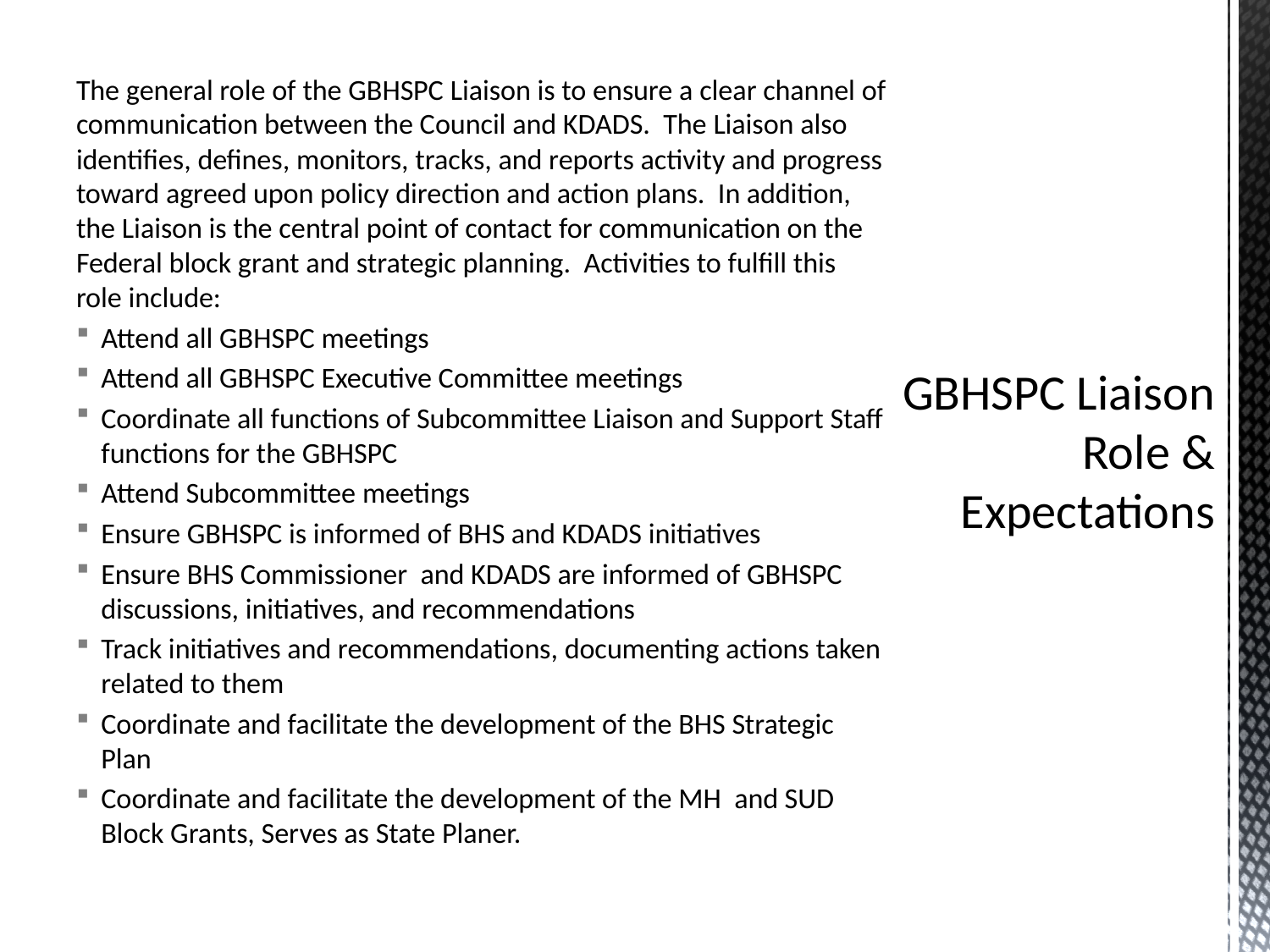

# GBHSPC Liaison Role & Expectations
The general role of the GBHSPC Liaison is to ensure a clear channel of communication between the Council and KDADS.  The Liaison also identifies, defines, monitors, tracks, and reports activity and progress toward agreed upon policy direction and action plans.  In addition, the Liaison is the central point of contact for communication on the Federal block grant and strategic planning.  Activities to fulfill this role include:
Attend all GBHSPC meetings
Attend all GBHSPC Executive Committee meetings
Coordinate all functions of Subcommittee Liaison and Support Staff functions for the GBHSPC
Attend Subcommittee meetings
Ensure GBHSPC is informed of BHS and KDADS initiatives
Ensure BHS Commissioner  and KDADS are informed of GBHSPC discussions, initiatives, and recommendations
Track initiatives and recommendations, documenting actions taken related to them
Coordinate and facilitate the development of the BHS Strategic Plan
Coordinate and facilitate the development of the MH  and SUD Block Grants, Serves as State Planer.